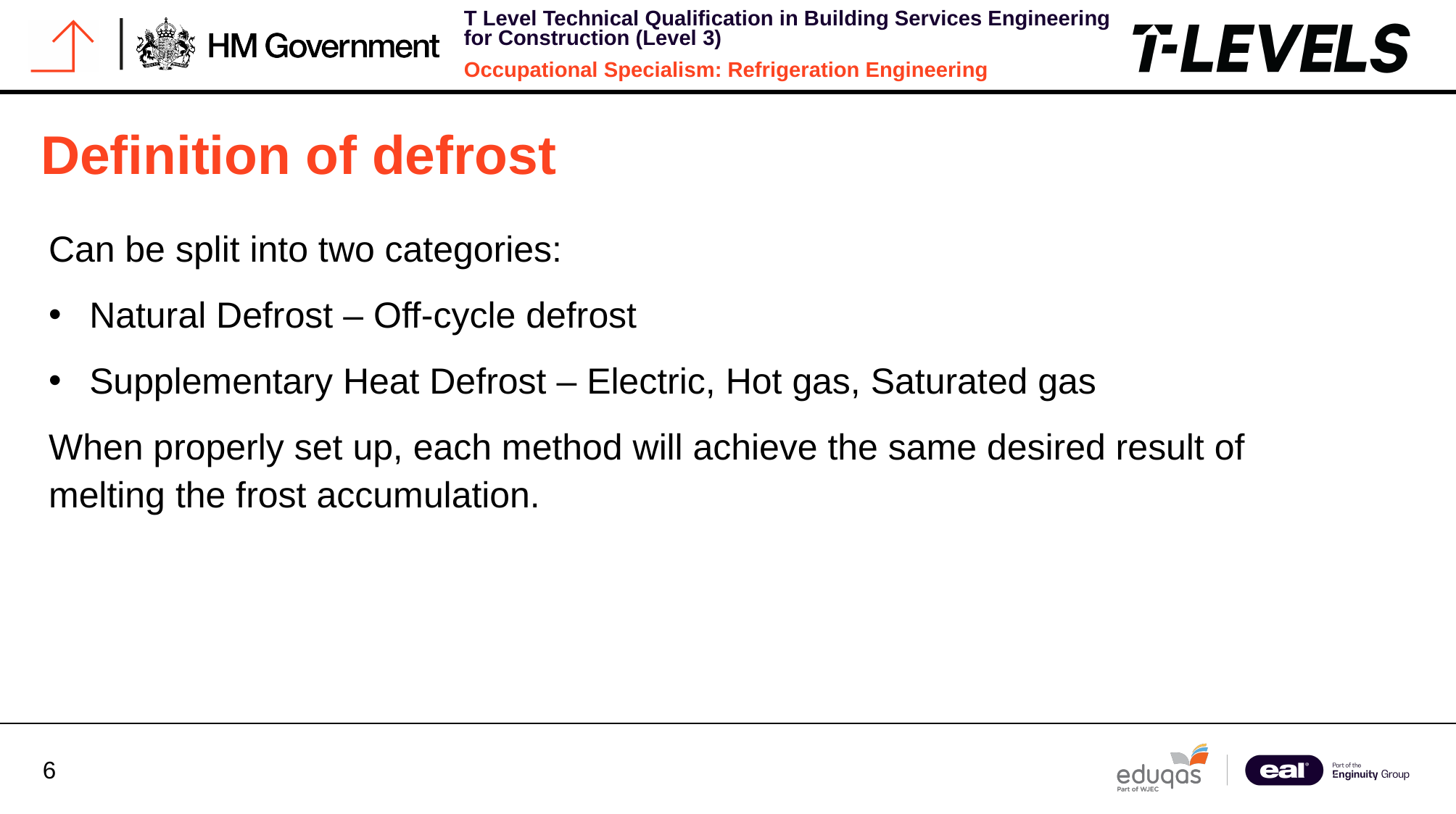

# Definition of defrost
Can be split into two categories:
Natural Defrost – Off-cycle defrost
Supplementary Heat Defrost – Electric, Hot gas, Saturated gas
When properly set up, each method will achieve the same desired result of melting the frost accumulation.